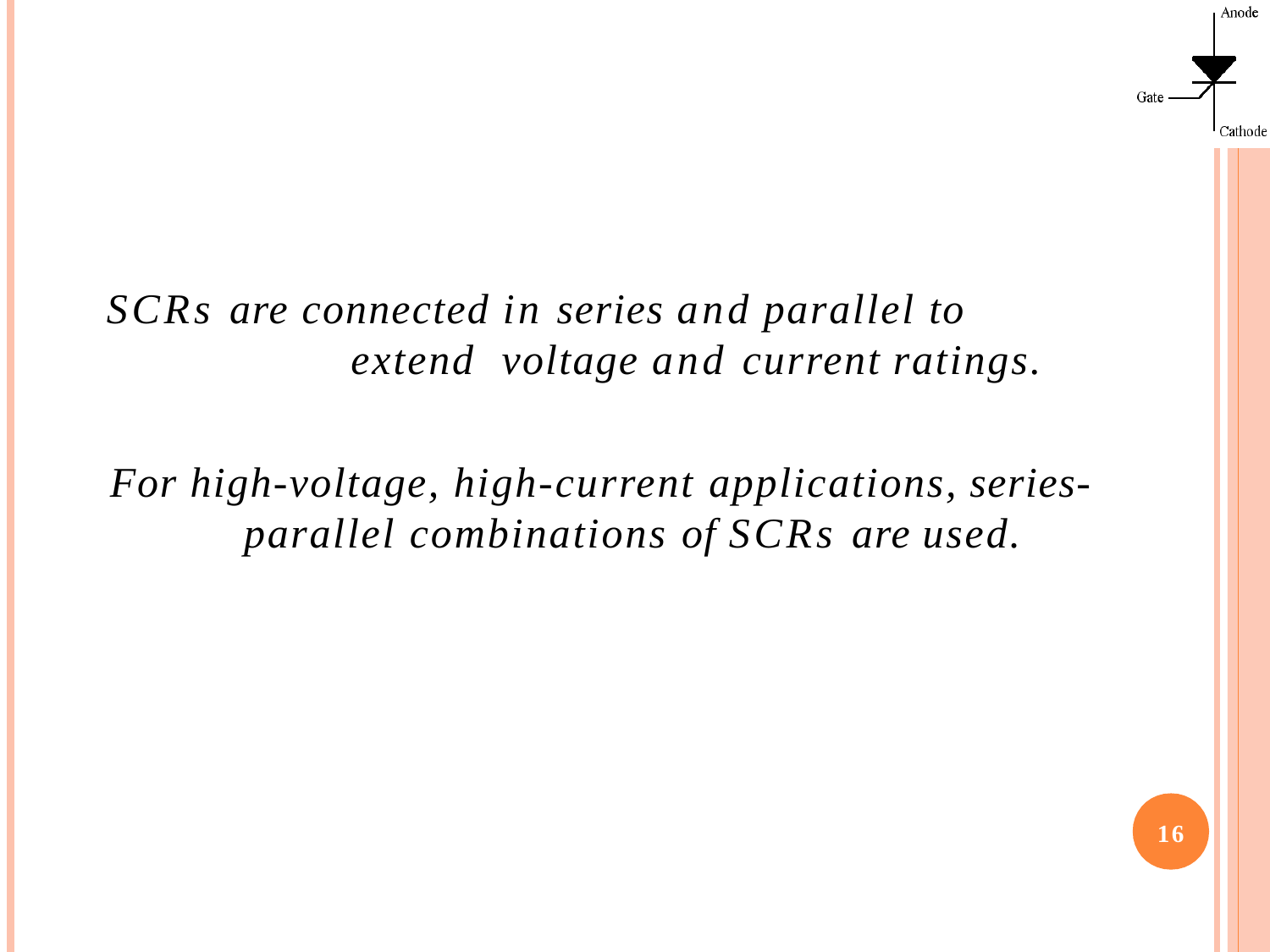

# SCRs are connected in series and parallel to extend  voltage and current ratings.
For high-voltage, high-current applications, series-  parallel combinations of SCRs are used.
16